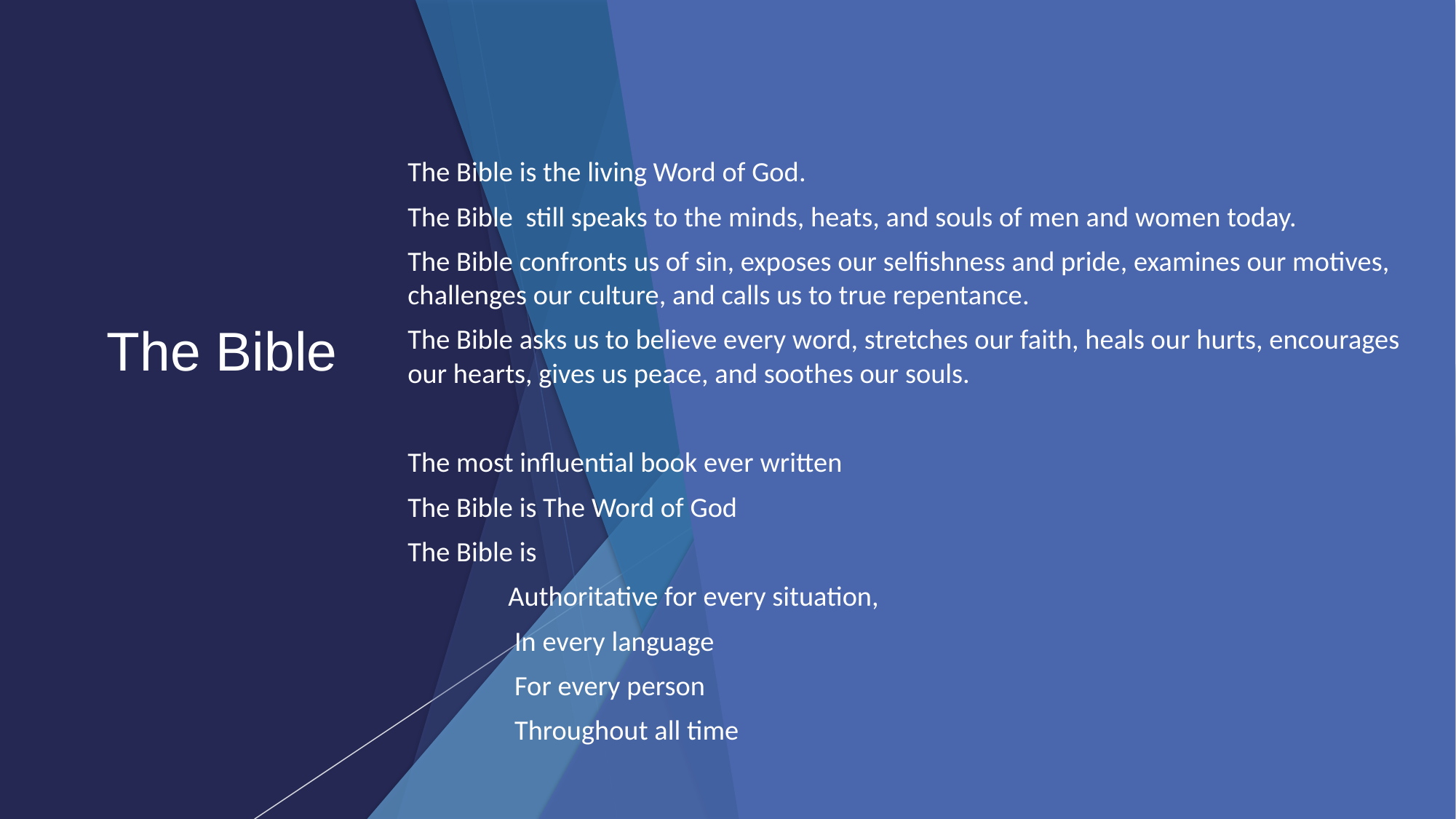

# The Bible
The Bible is the living Word of God.
The Bible  still speaks to the minds, heats, and souls of men and women today.
The Bible confronts us of sin, exposes our selfishness and pride, examines our motives, challenges our culture, and calls us to true repentance.
The Bible asks us to believe every word, stretches our faith, heals our hurts, encourages our hearts, gives us peace, and soothes our souls.

The most influential book ever written
The Bible is The Word of God
The Bible is
	Authoritative for every situation,
	 In every language
	 For every person
	 Throughout all time